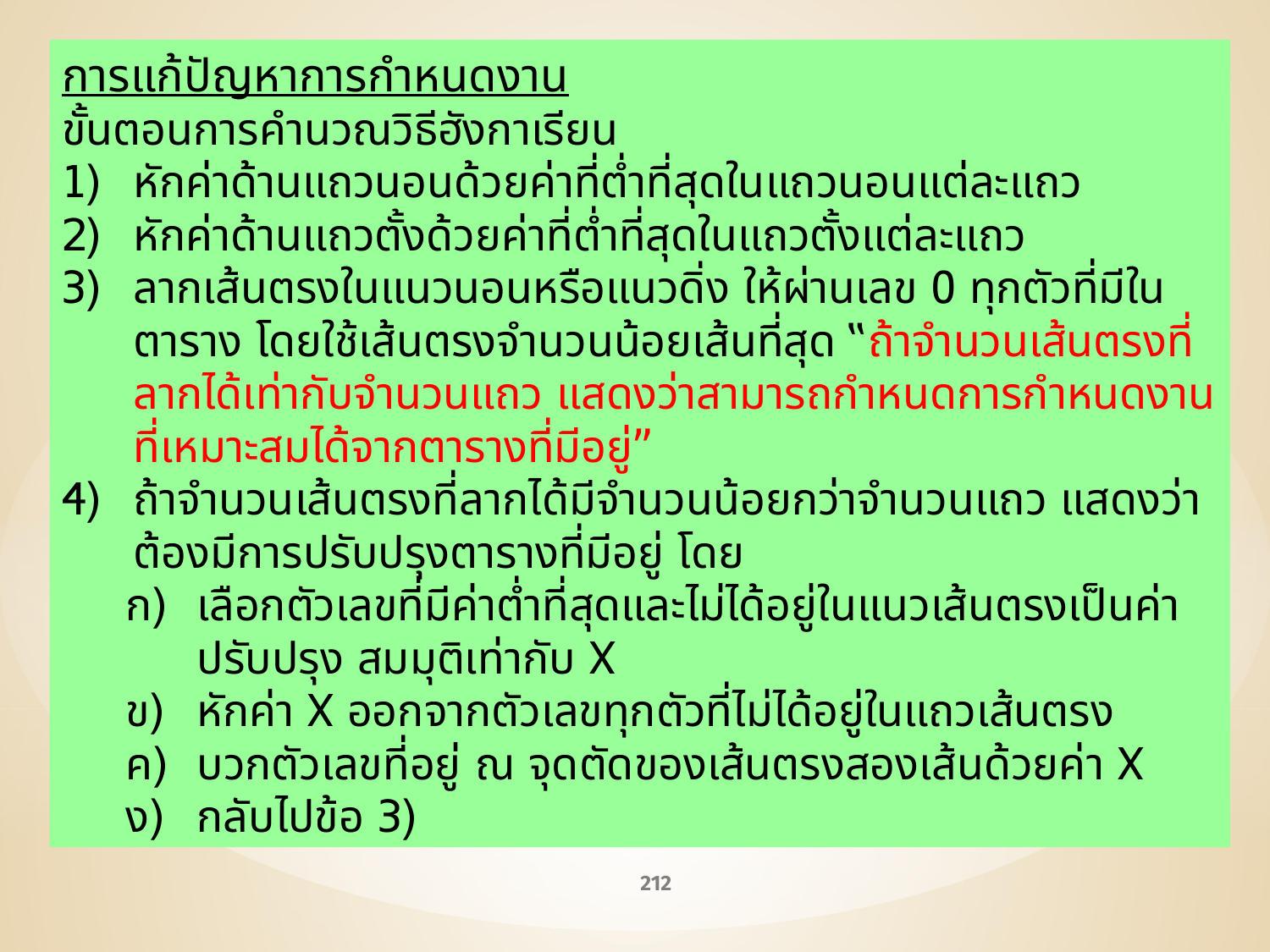

การแก้ปัญหาการกำหนดงาน
ขั้นตอนการคำนวณวิธีฮังกาเรียน
หักค่าด้านแถวนอนด้วยค่าที่ต่ำที่สุดในแถวนอนแต่ละแถว
หักค่าด้านแถวตั้งด้วยค่าที่ต่ำที่สุดในแถวตั้งแต่ละแถว
ลากเส้นตรงในแนวนอนหรือแนวดิ่ง ให้ผ่านเลข 0 ทุกตัวที่มีในตาราง โดยใช้เส้นตรงจำนวนน้อยเส้นที่สุด “ถ้าจำนวนเส้นตรงที่ลากได้เท่ากับจำนวนแถว แสดงว่าสามารถกำหนดการกำหนดงานที่เหมาะสมได้จากตารางที่มีอยู่”
ถ้าจำนวนเส้นตรงที่ลากได้มีจำนวนน้อยกว่าจำนวนแถว แสดงว่าต้องมีการปรับปรุงตารางที่มีอยู่ โดย
เลือกตัวเลขที่มีค่าต่ำที่สุดและไม่ได้อยู่ในแนวเส้นตรงเป็นค่าปรับปรุง สมมุติเท่ากับ X
หักค่า X ออกจากตัวเลขทุกตัวที่ไม่ได้อยู่ในแถวเส้นตรง
บวกตัวเลขที่อยู่ ณ จุดตัดของเส้นตรงสองเส้นด้วยค่า X
กลับไปข้อ 3)
212